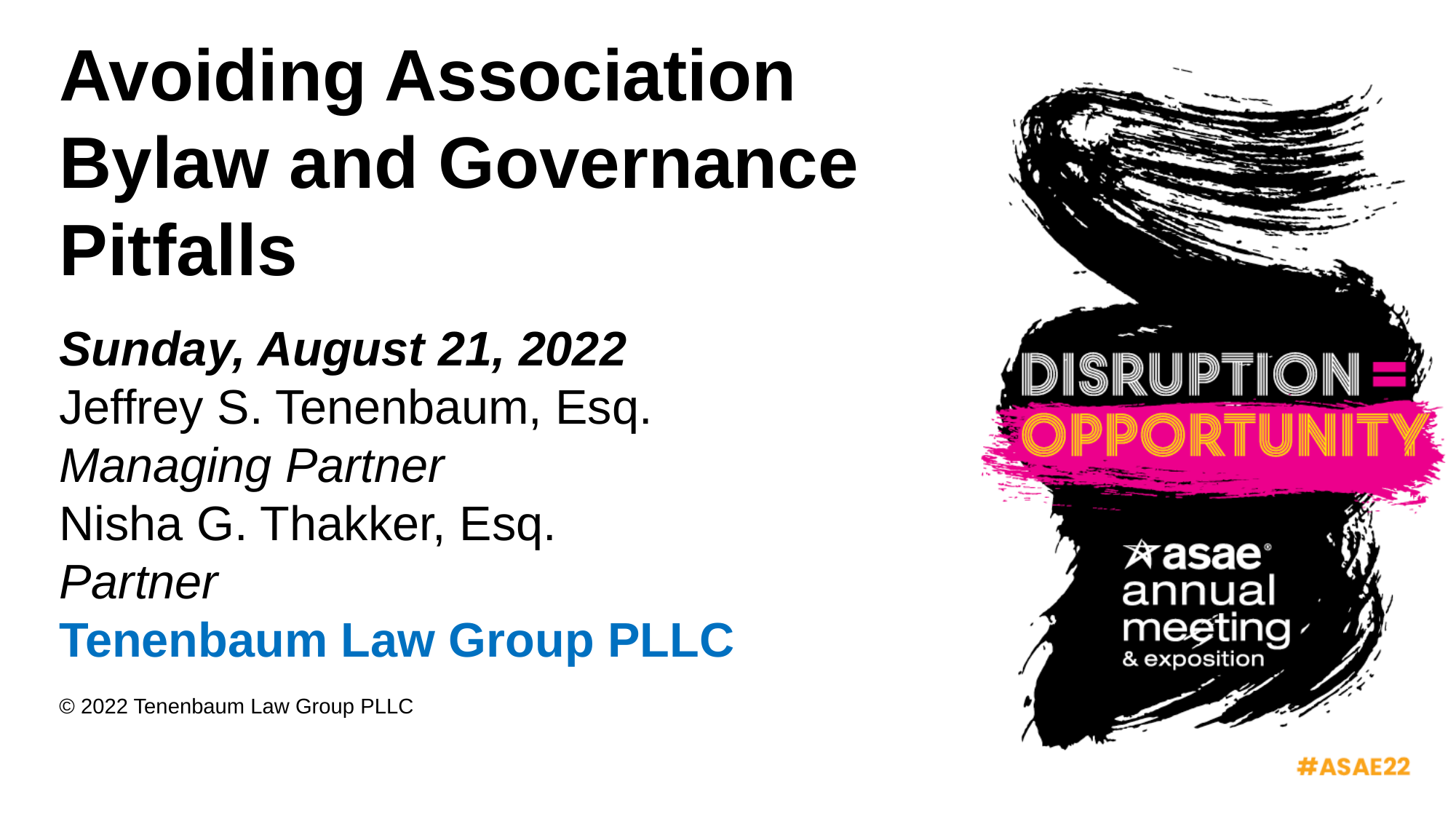

# Avoiding Association Bylaw and Governance Pitfalls
Sunday, August 21, 2022
Jeffrey S. Tenenbaum, Esq.
Managing Partner
Nisha G. Thakker, Esq.
Partner
Tenenbaum Law Group PLLC

© 2022 Tenenbaum Law Group PLLC